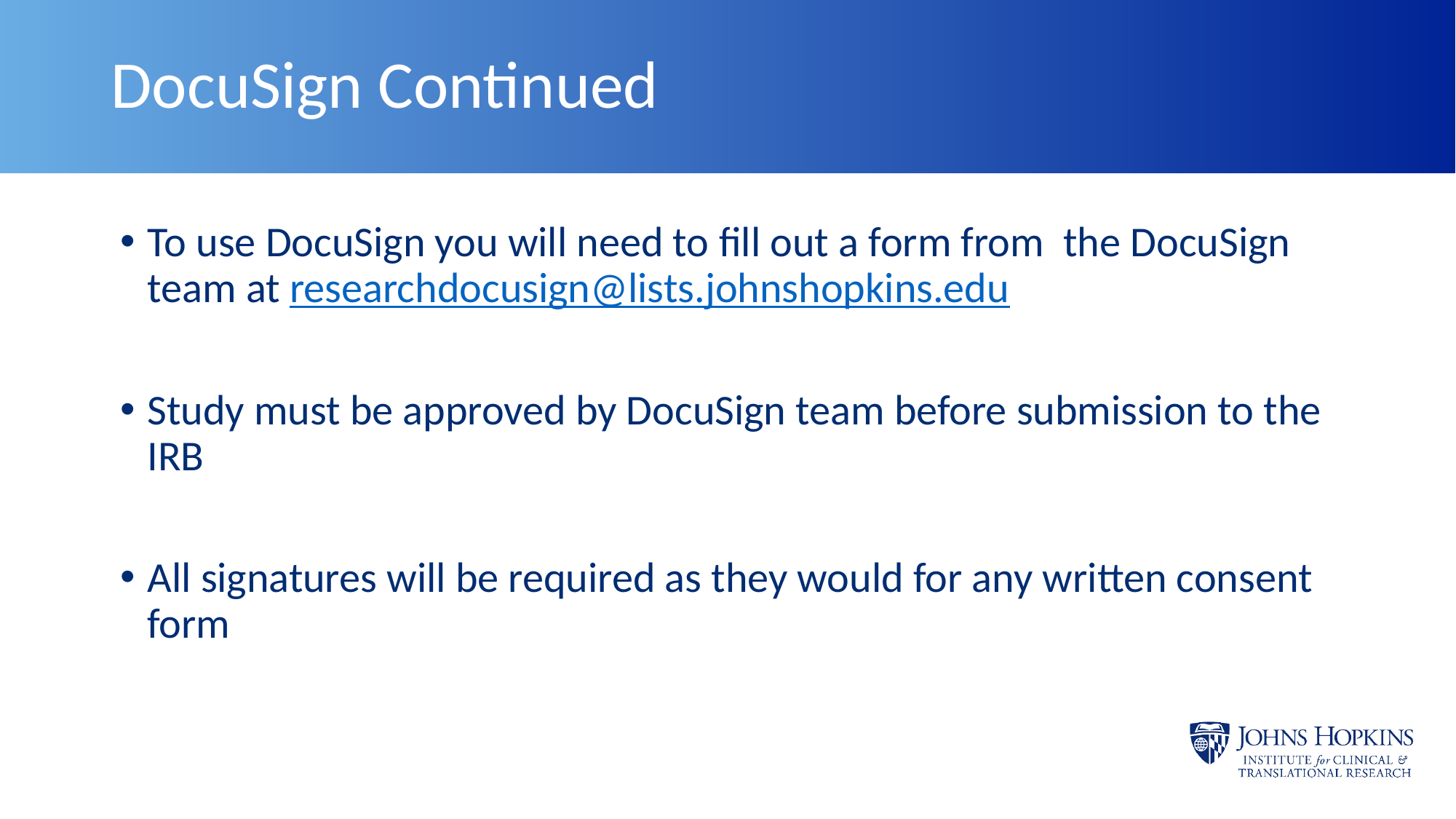

# DocuSign Continued
To use DocuSign you will need to fill out a form from  the DocuSign team at researchdocusign@lists.johnshopkins.edu

Study must be approved by DocuSign team before submission to the IRB

All signatures will be required as they would for any written consent form